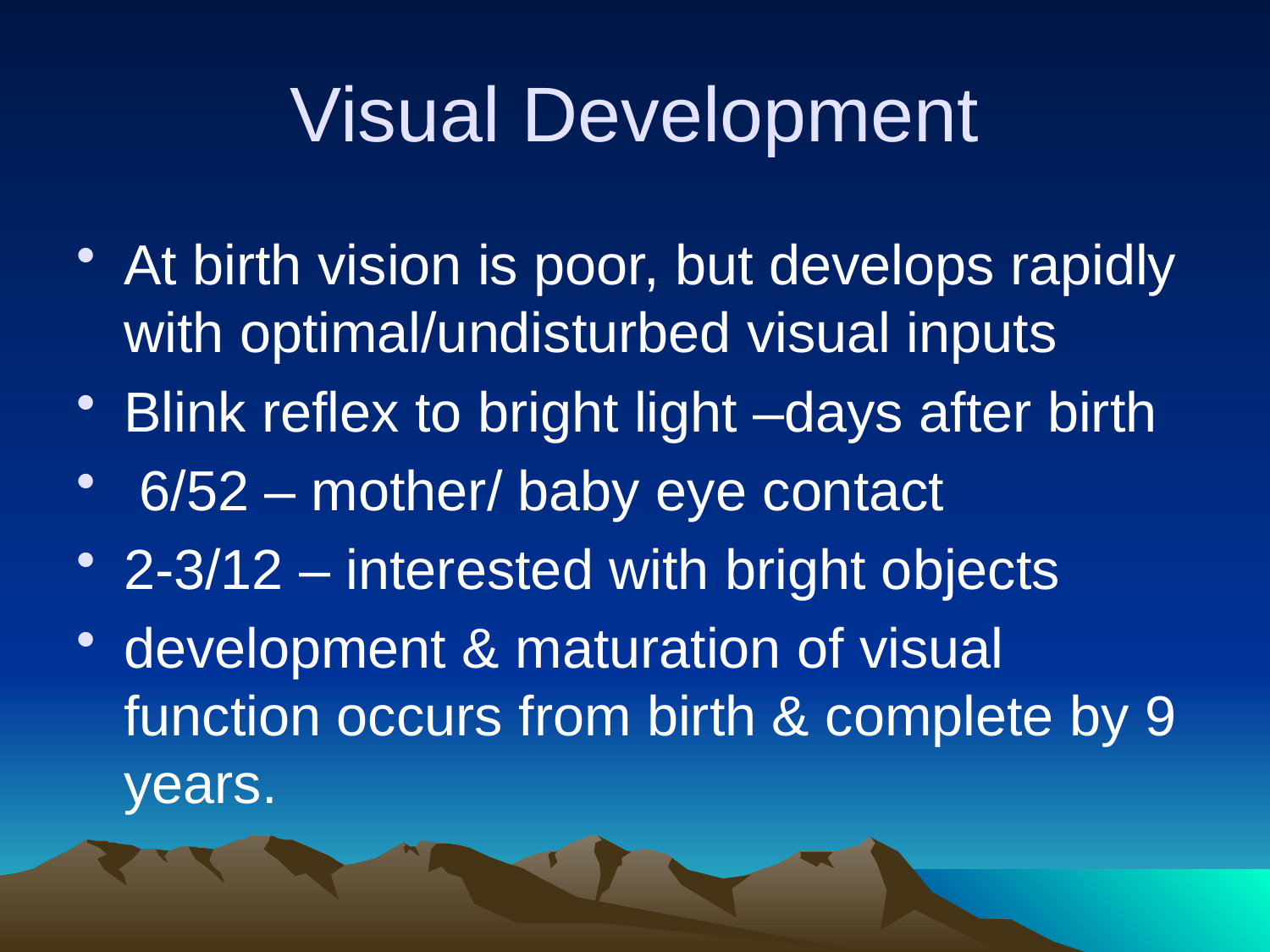

# Visual Development
At birth vision is poor, but develops rapidly with optimal/undisturbed visual inputs
Blink reflex to bright light –days after birth
 6/52 – mother/ baby eye contact
2-3/12 – interested with bright objects
development & maturation of visual function occurs from birth & complete by 9 years.